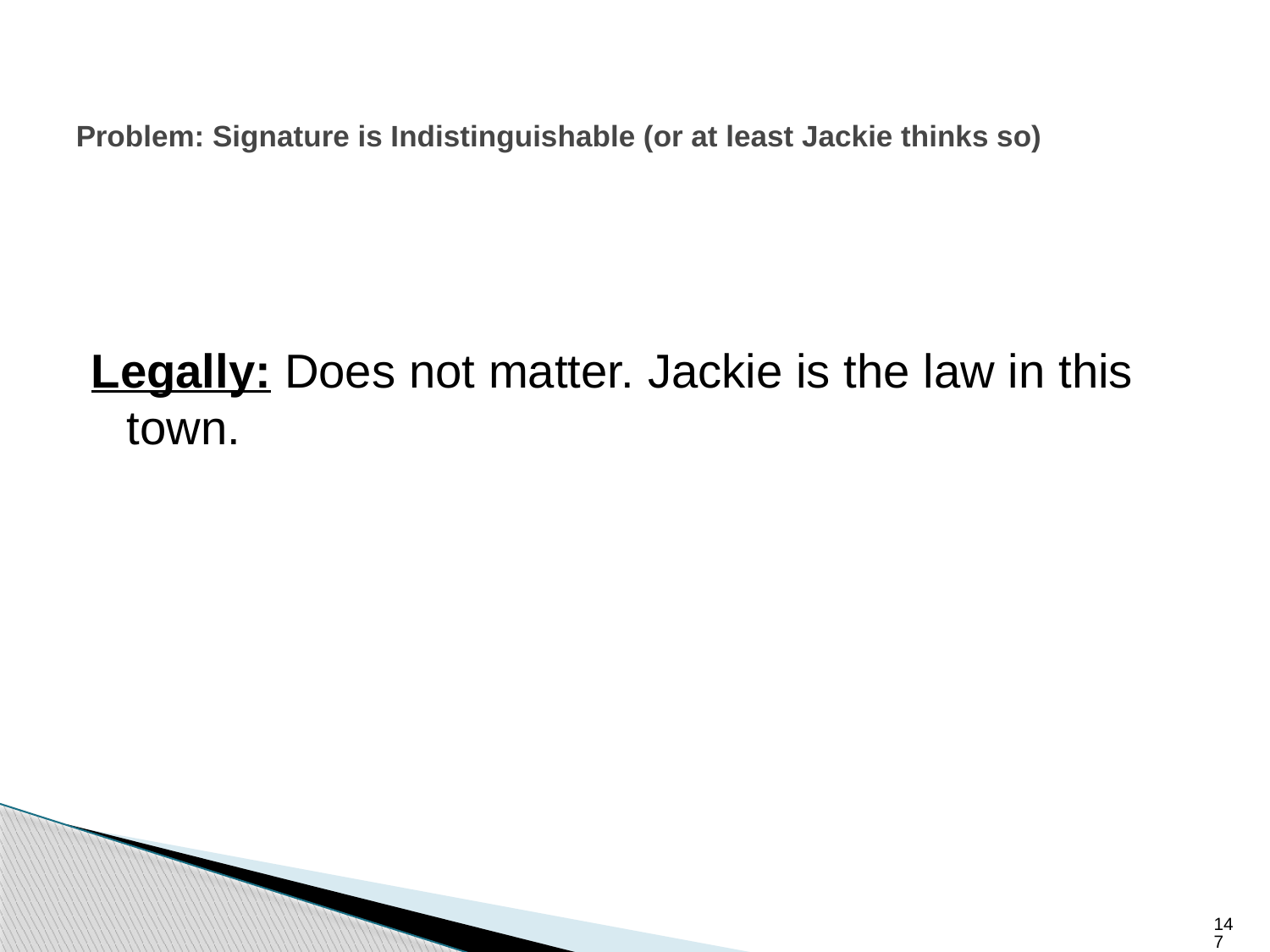

# Problem: Signature is Indistinguishable (or at least Jackie thinks so)

Legally: Does not matter. Jackie is the law in this town.

147